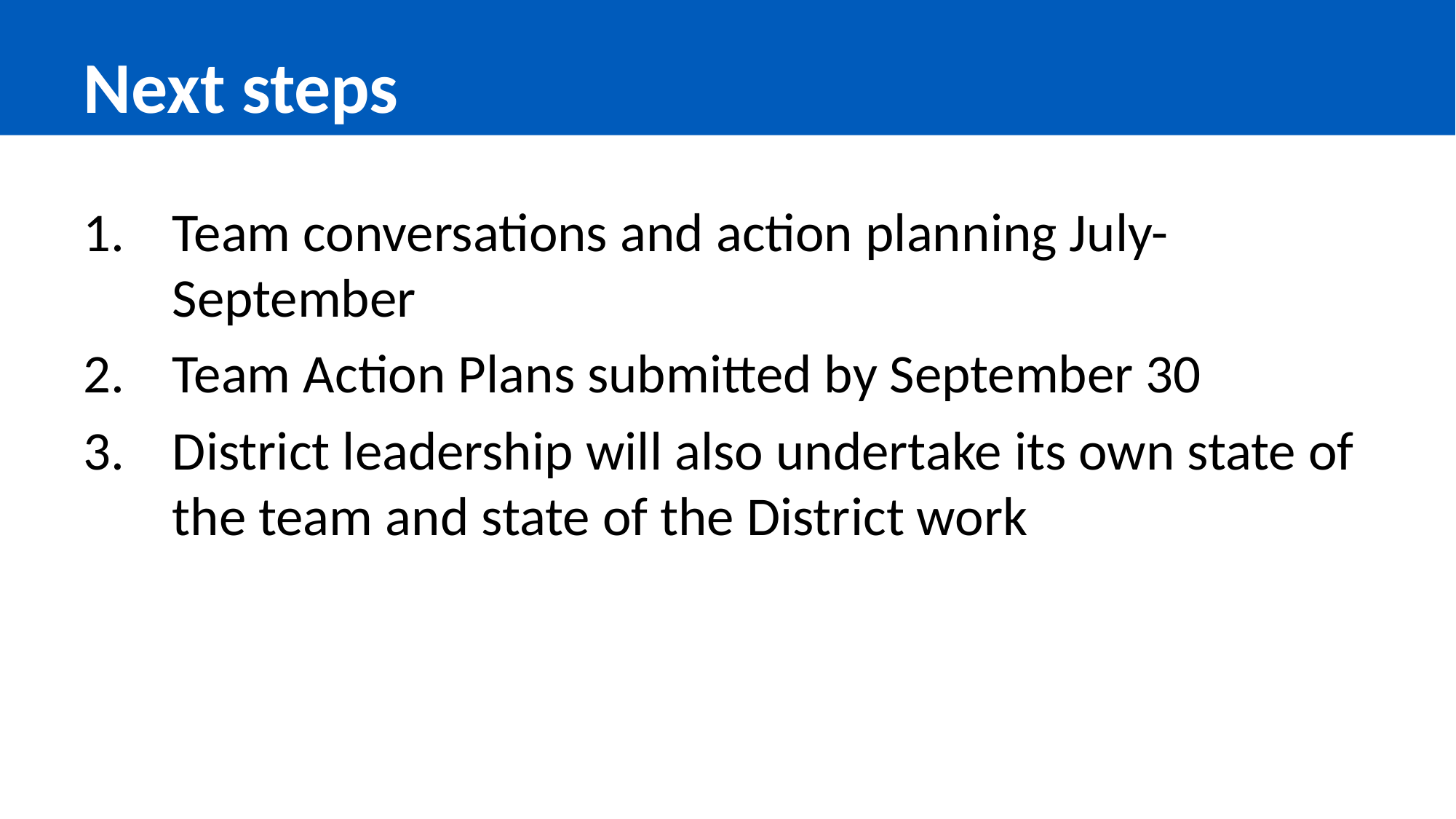

# Next steps
Team conversations and action planning July-September
Team Action Plans submitted by September 30
District leadership will also undertake its own state of the team and state of the District work